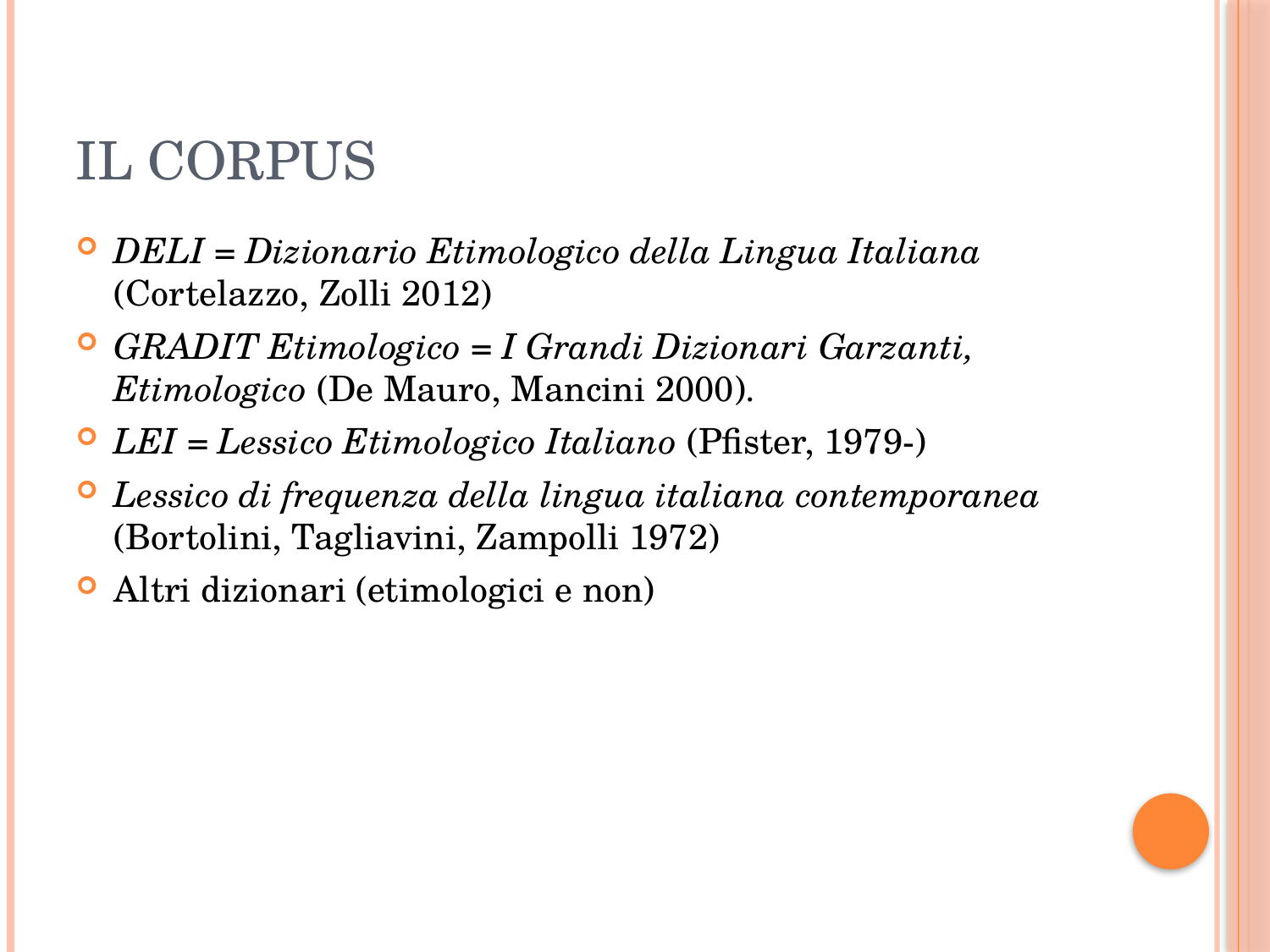

# Il corpus
DELI = Dizionario Etimologico della Lingua Italiana (Cortelazzo, Zolli 2012)
GRADIT Etimologico = I Grandi Dizionari Garzanti, Etimologico (De Mauro, Mancini 2000).
LEI = Lessico Etimologico Italiano (Pfister, 1979-)
Lessico di frequenza della lingua italiana contemporanea (Bortolini, Tagliavini, Zampolli 1972)
Altri dizionari (etimologici e non)